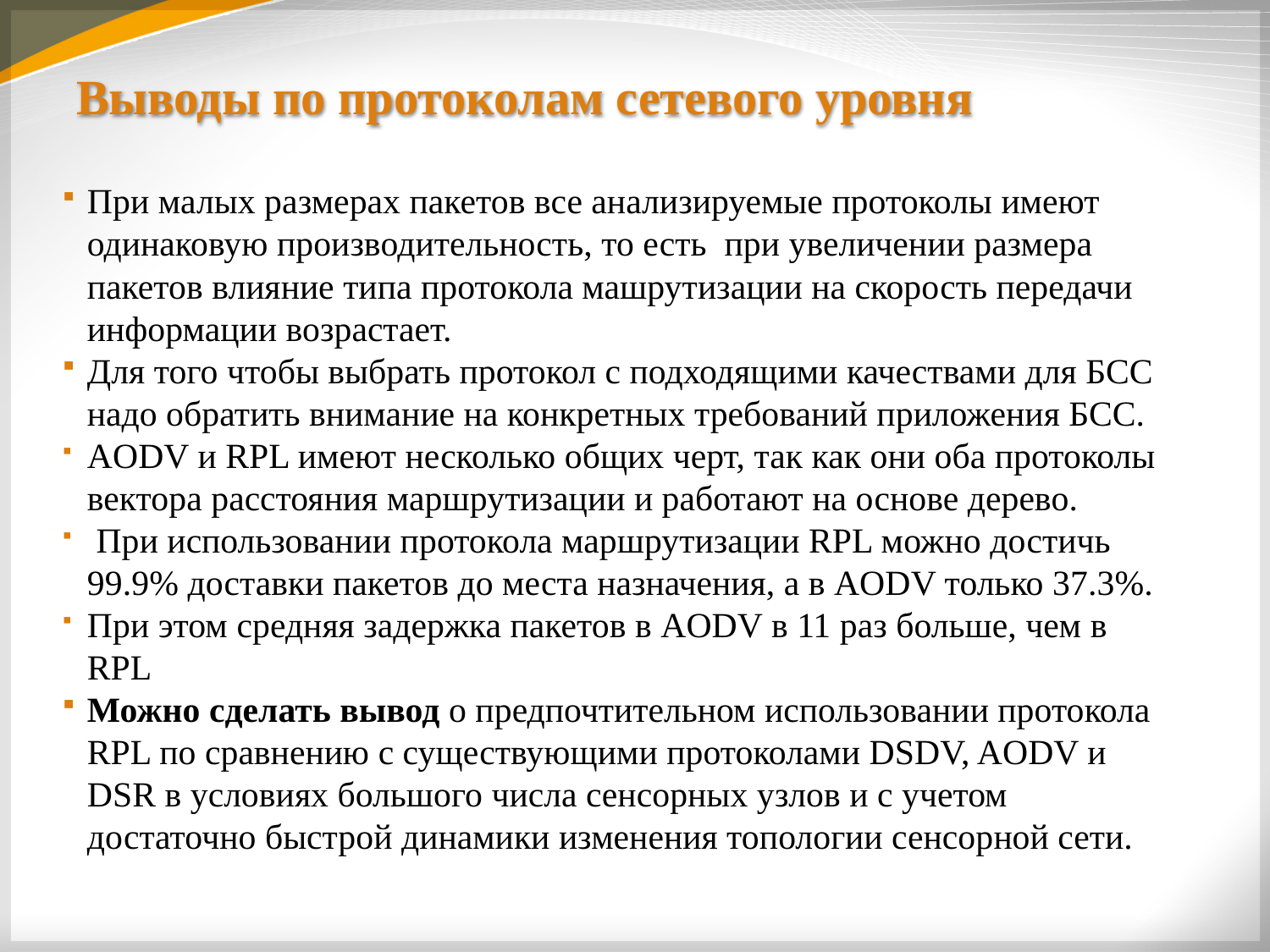

# Выводы по протоколам сетевого уровня
При малых размерах пакетов все анализируемые протоколы имеют одинаковую производительность, то есть  при увеличении размера пакетов влияние типа протокола машрутизации на скорость передачи информации возрастает.
Для того чтобы выбрать протокол с подходящими качествами для БСС надо обратить внимание на конкретных требований приложения БСС.
AODV и RPL имеют несколько общих черт, так как они оба протоколы вектора расстояния маршрутизации и работают на основе дерево.
 При использовании протокола маршрутизации RPL можно достичь 99.9% доставки пакетов до места назначения, а в AODV только 37.3%.
При этом средняя задержка пакетов в AODV в 11 раз больше, чем в RPL
Можно сделать вывод о предпочтительном использовании протокола RPL по сравнению с существующими протоколами DSDV, AODV и DSR в условиях большого числа сенсорных узлов и с учетом достаточно быстрой динамики изменения топологии сенсорной сети.